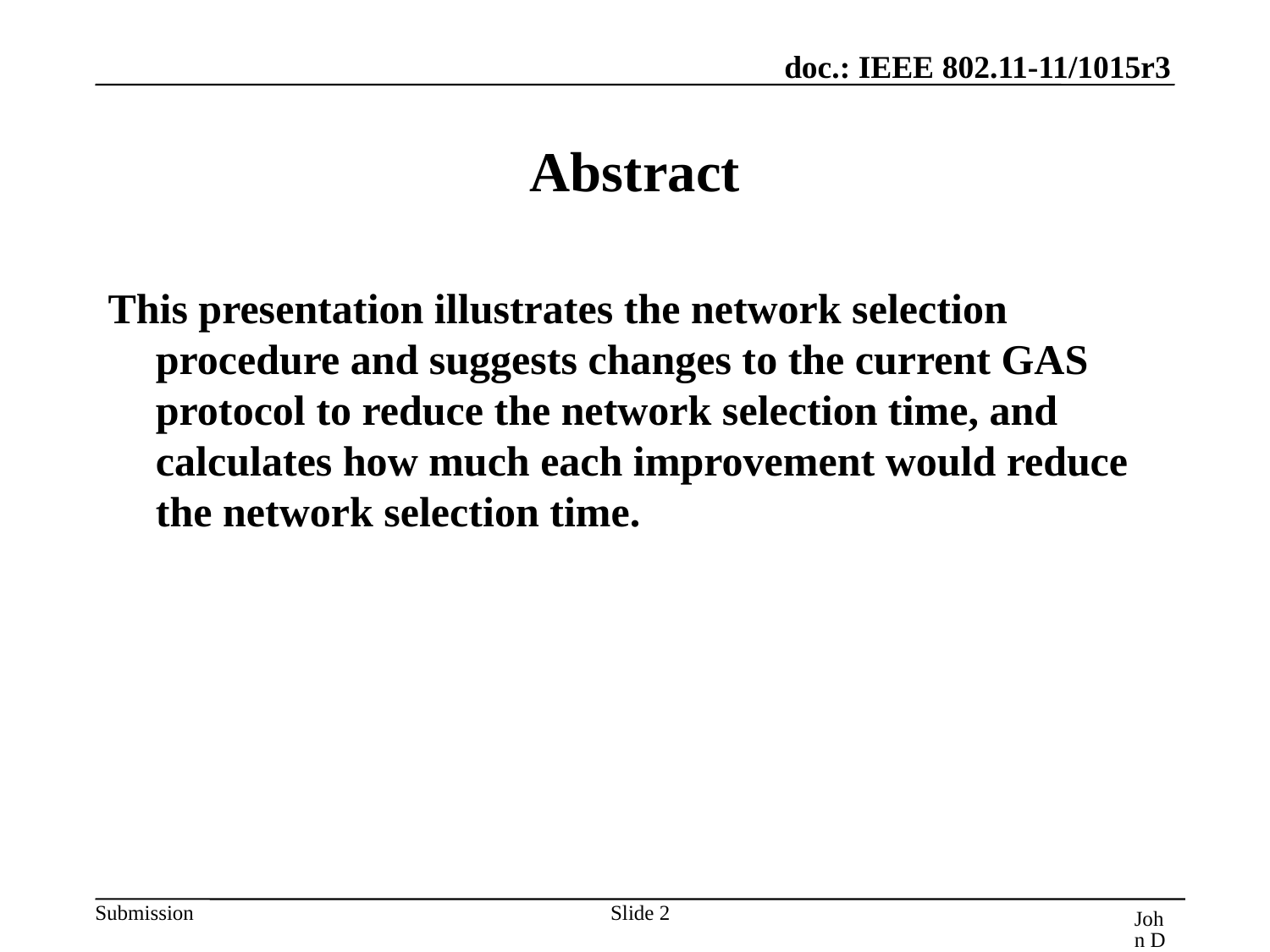

# Abstract
This presentation illustrates the network selection procedure and suggests changes to the current GAS protocol to reduce the network selection time, and calculates how much each improvement would reduce the network selection time.
Slide 2
John Doe, Some Company